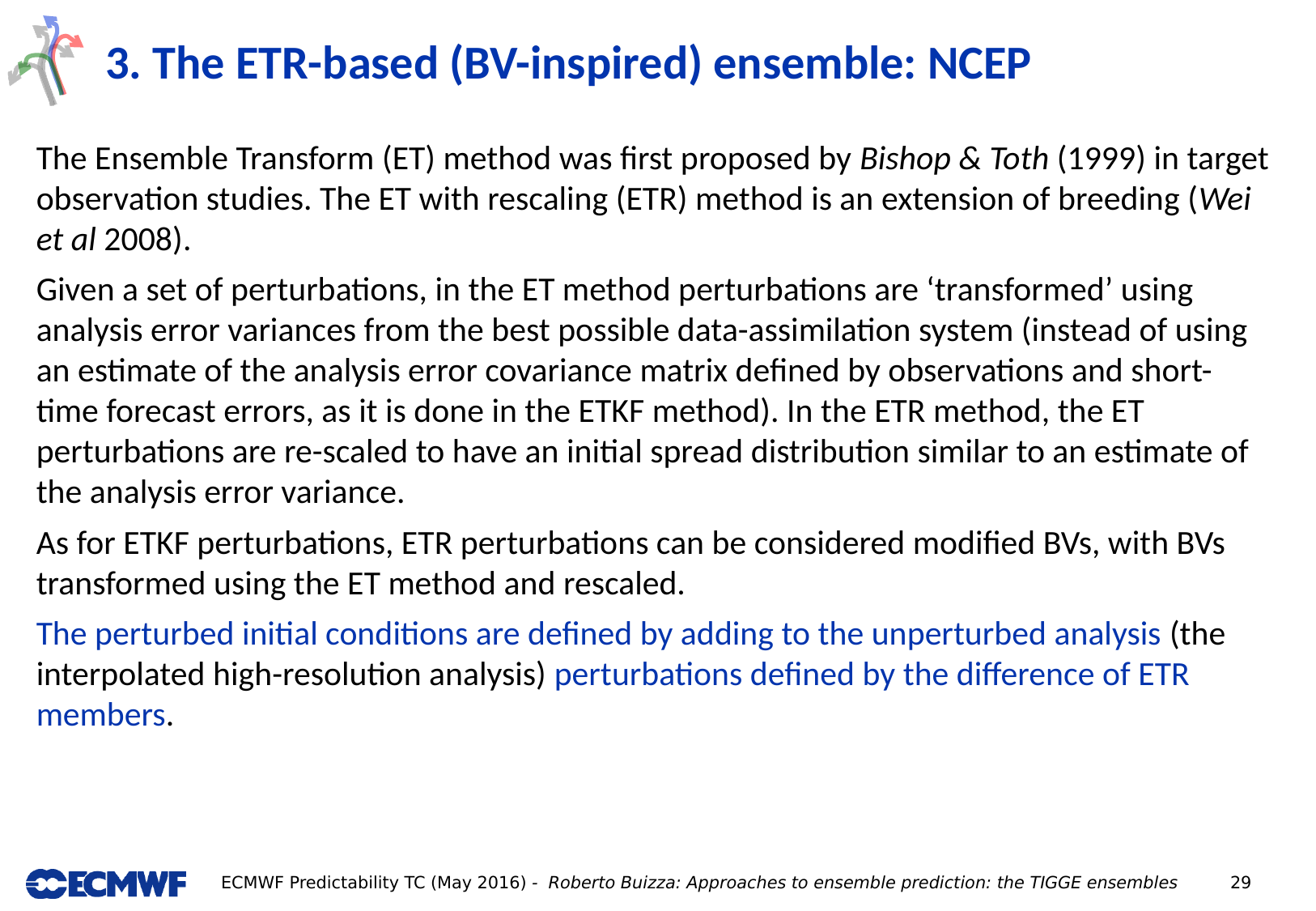

# 3. The ETR-based (BV-inspired) ensemble: NCEP
The Ensemble Transform (ET) method was first proposed by Bishop & Toth (1999) in target observation studies. The ET with rescaling (ETR) method is an extension of breeding (Wei et al 2008).
Given a set of perturbations, in the ET method perturbations are ‘transformed’ using analysis error variances from the best possible data-assimilation system (instead of using an estimate of the analysis error covariance matrix defined by observations and short-time forecast errors, as it is done in the ETKF method). In the ETR method, the ET perturbations are re-scaled to have an initial spread distribution similar to an estimate of the analysis error variance.
As for ETKF perturbations, ETR perturbations can be considered modified BVs, with BVs transformed using the ET method and rescaled.
The perturbed initial conditions are defined by adding to the unperturbed analysis (the interpolated high-resolution analysis) perturbations defined by the difference of ETR members.